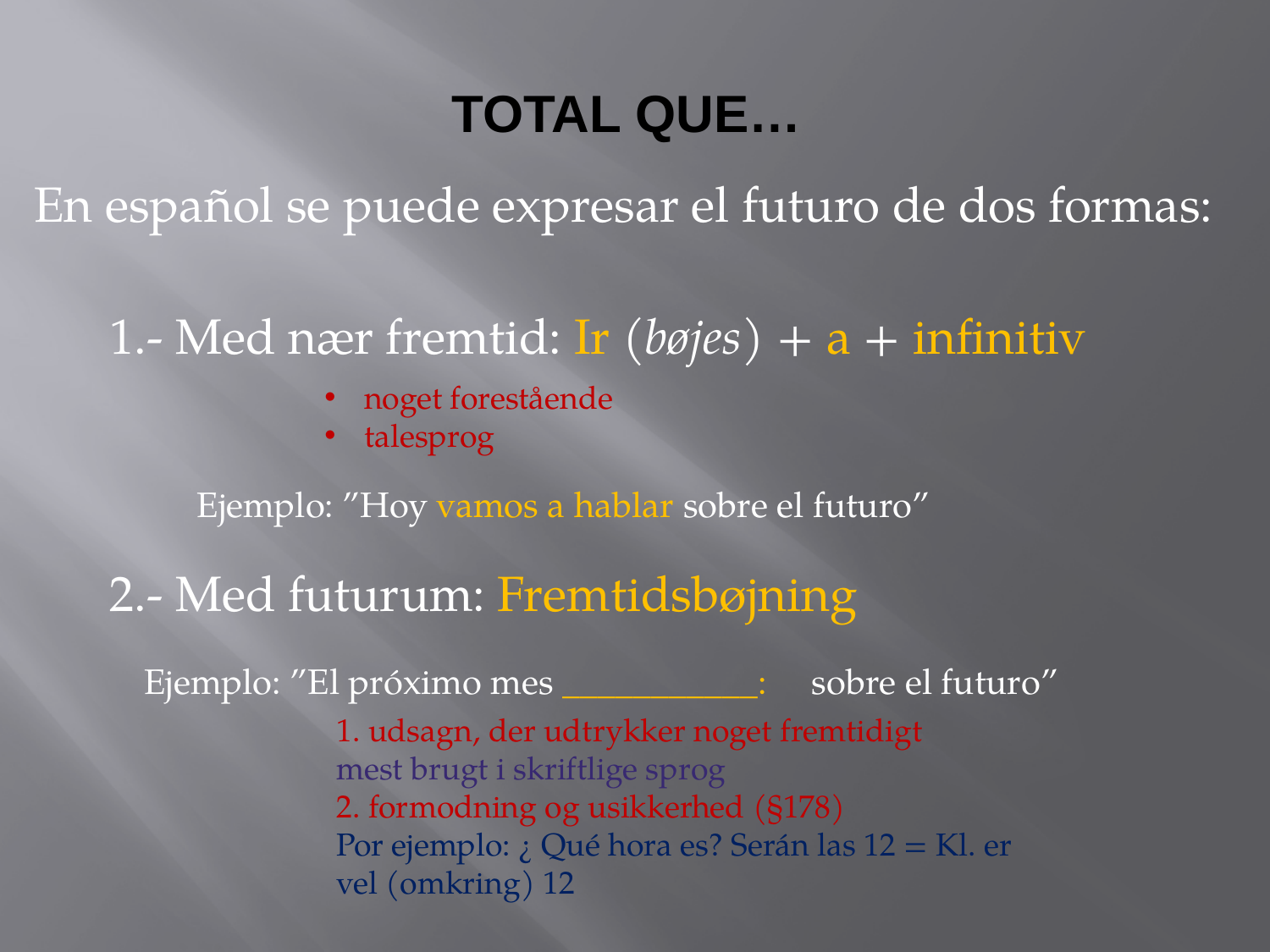

# Total que…
En español se puede expresar el futuro de dos formas:
1.- Med nær fremtid: Ir (bøjes) + a + infinitiv
noget forestående
talesprog
Ejemplo: ”Hoy vamos a hablar sobre el futuro”
2.- Med futurum: Fremtidsbøjning

Ejemplo: ”El próximo mes ___________:     sobre el futuro”
1. udsagn, der udtrykker noget fremtidigt
mest brugt i skriftlige sprog
2. formodning og usikkerhed (§178)
Por ejemplo: ¿ Qué hora es? Serán las 12 = Kl. er vel (omkring) 12